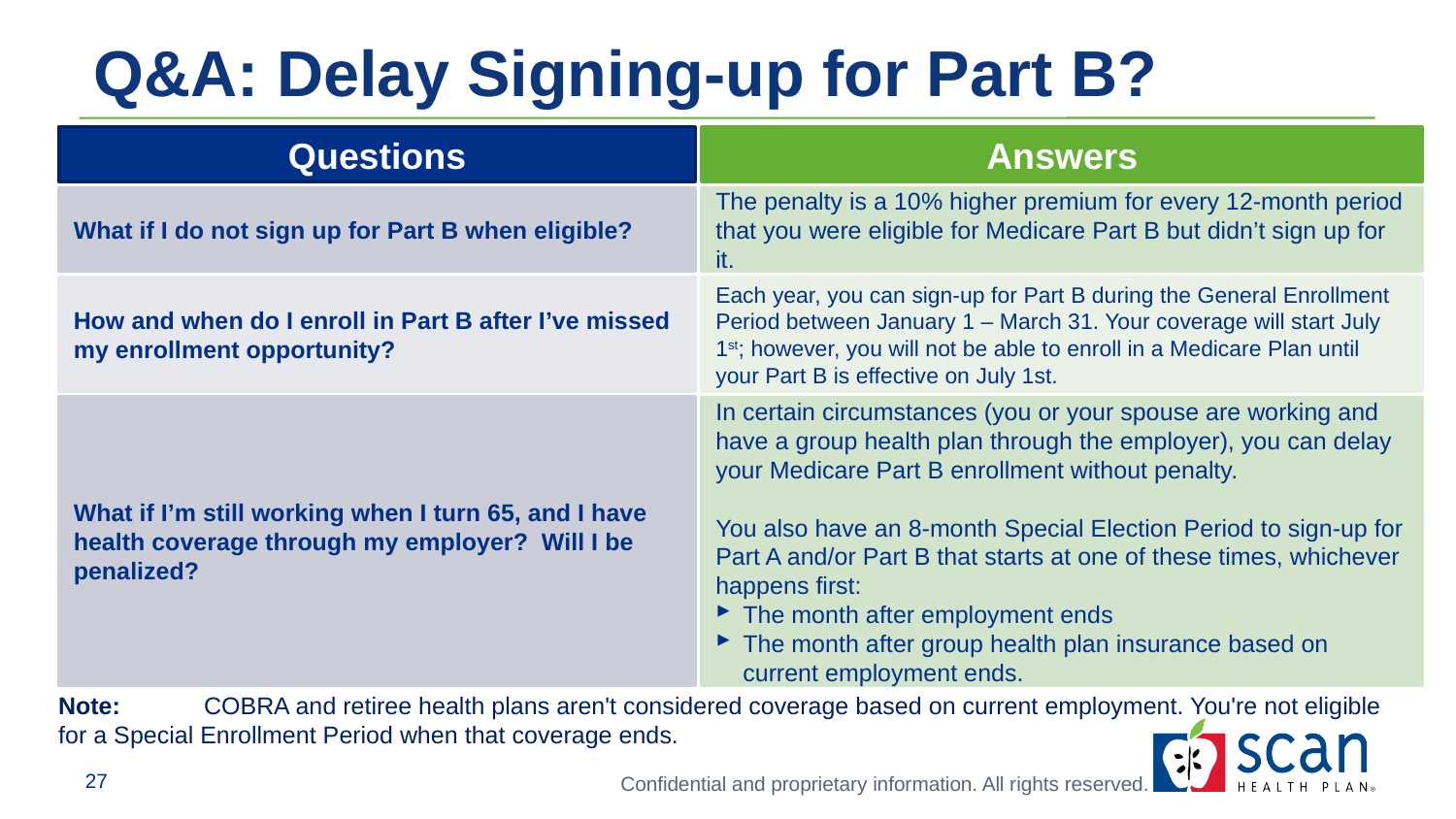

Q&A: Delay Signing-up for Part B?
Questions
Answers
What if I do not sign up for Part B when eligible?
The penalty is a 10% higher premium for every 12-month period that you were eligible for Medicare Part B but didn’t sign up for it.
Each year, you can sign-up for Part B during the General Enrollment Period between January 1 – March 31. Your coverage will start July 1st; however, you will not be able to enroll in a Medicare Plan until your Part B is effective on July 1st.
How and when do I enroll in Part B after I’ve missed my enrollment opportunity?
What if I’m still working when I turn 65, and I have health coverage through my employer?  Will I be penalized?
In certain circumstances (you or your spouse are working and have a group health plan through the employer), you can delay your Medicare Part B enrollment without penalty.

You also have an 8-month Special Election Period to sign-up for Part A and/or Part B that starts at one of these times, whichever happens first:
The month after employment ends
The month after group health plan insurance based on current employment ends.
Note: 	COBRA and retiree health plans aren't considered coverage based on current employment. You're not eligible for a Special Enrollment Period when that coverage ends.
27